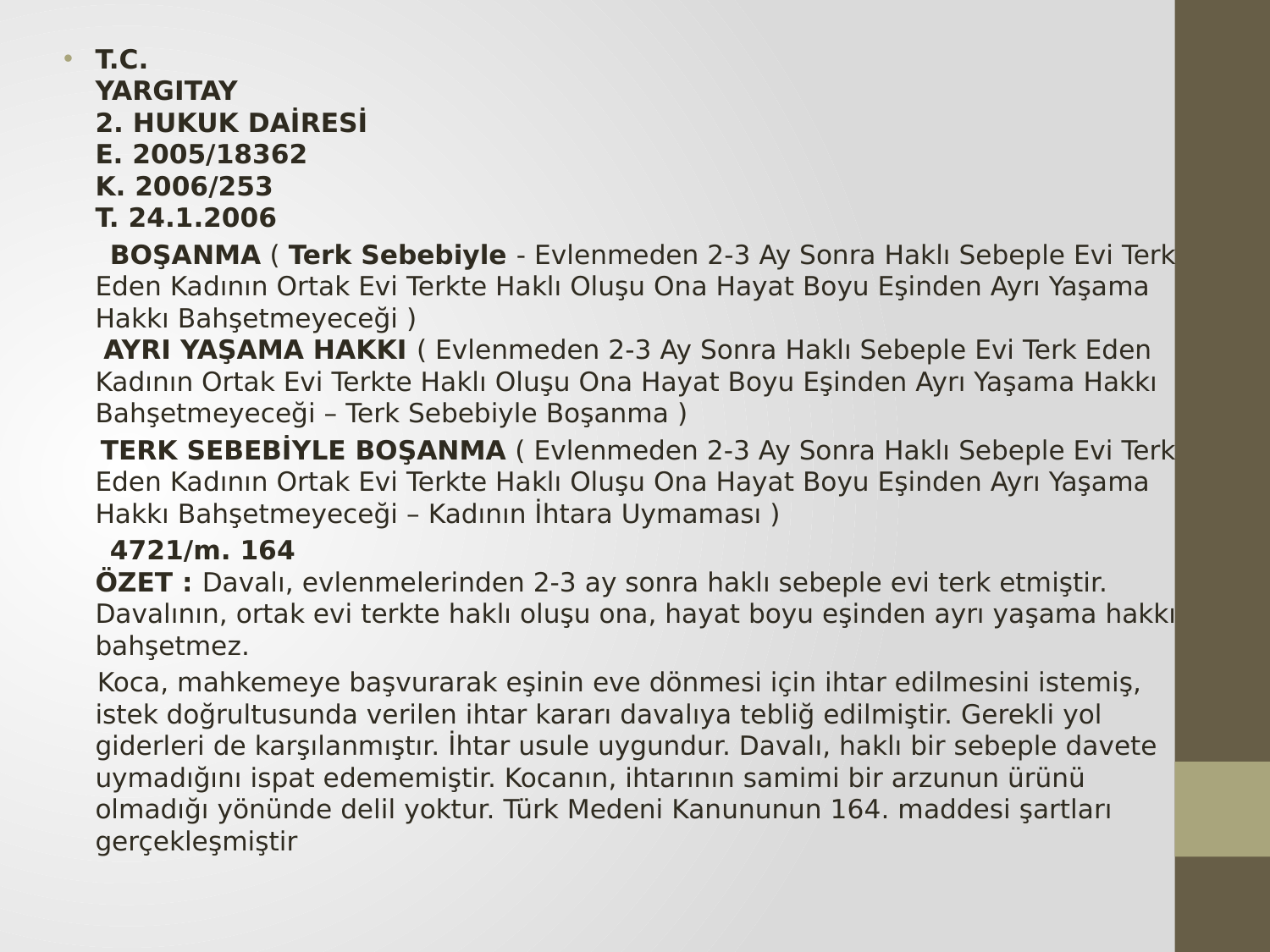

T.C.
YARGITAY
2. HUKUK DAİRESİ
E. 2005/18362
K. 2006/253
T. 24.1.2006
     BOŞANMA ( Terk Sebebiyle - Evlenmeden 2-3 Ay Sonra Haklı Sebeple Evi Terk Eden Kadının Ortak Evi Terkte Haklı Oluşu Ona Hayat Boyu Eşinden Ayrı Yaşama Hakkı Bahşetmeyeceği )                                                                                              AYRI YAŞAMA HAKKI ( Evlenmeden 2-3 Ay Sonra Haklı Sebeple Evi Terk Eden Kadının Ortak Evi Terkte Haklı Oluşu Ona Hayat Boyu Eşinden Ayrı Yaşama Hakkı Bahşetmeyeceği – Terk Sebebiyle Boşanma )
    TERK SEBEBİYLE BOŞANMA ( Evlenmeden 2-3 Ay Sonra Haklı Sebeple Evi Terk Eden Kadının Ortak Evi Terkte Haklı Oluşu Ona Hayat Boyu Eşinden Ayrı Yaşama Hakkı Bahşetmeyeceği – Kadının İhtara Uymaması )
     4721/m. 164                                                                                                  ÖZET : Davalı, evlenmelerinden 2-3 ay sonra haklı sebeple evi terk etmiştir. Davalının, ortak evi terkte haklı oluşu ona, hayat boyu eşinden ayrı yaşama hakkı bahşetmez.
    Koca, mahkemeye başvurarak eşinin eve dönmesi için ihtar edilmesini istemiş, istek doğrultusunda verilen ihtar kararı davalıya tebliğ edilmiştir. Gerekli yol giderleri de karşılanmıştır. İhtar usule uygundur. Davalı, haklı bir sebeple davete uymadığını ispat edememiştir. Kocanın, ihtarının samimi bir arzunun ürünü olmadığı yönünde delil yoktur. Türk Medeni Kanununun 164. maddesi şartları gerçekleşmiştir